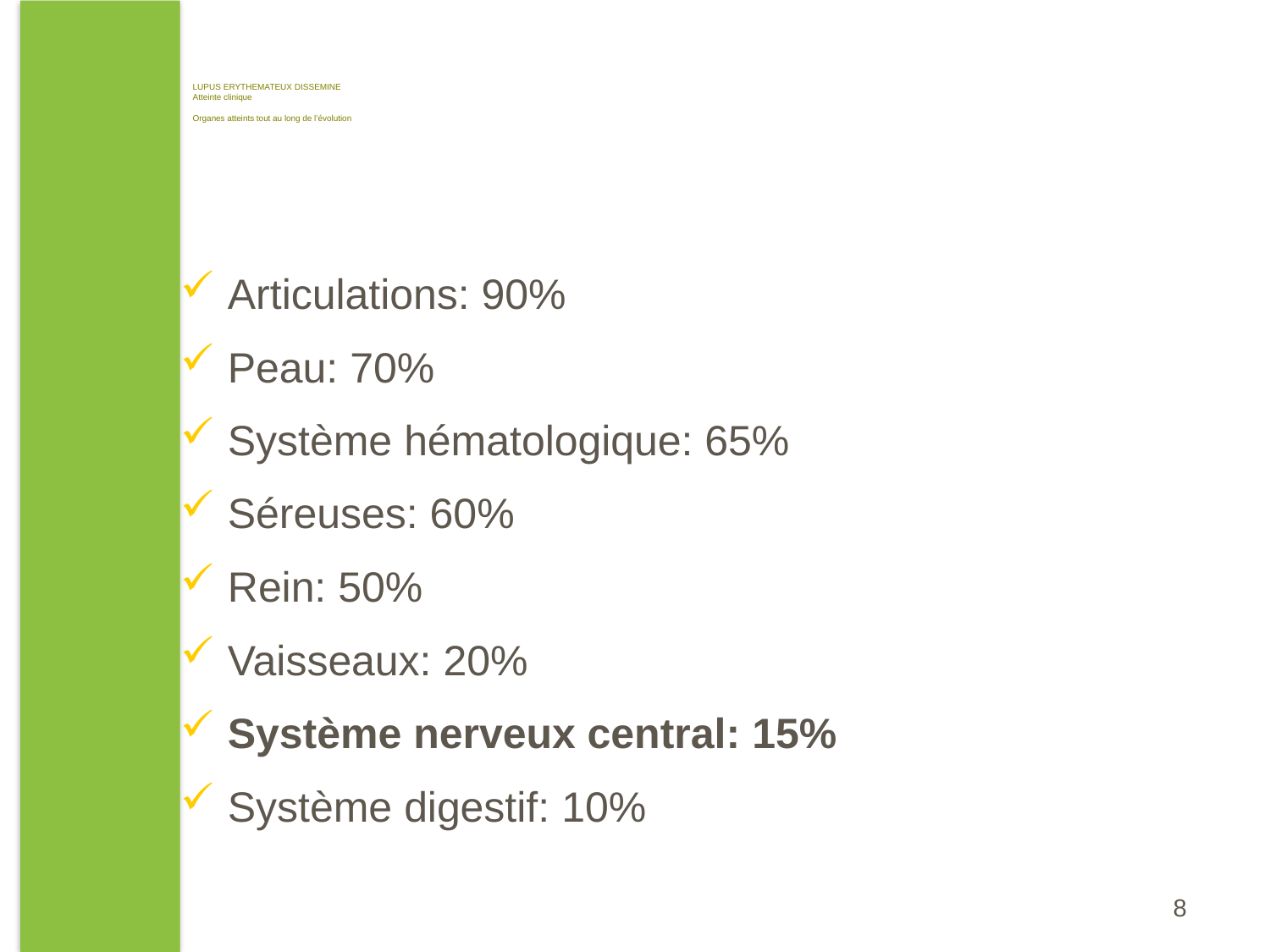

LUPUS ERYTHEMATEUX DISSEMINE
Atteinte clinique
Organes atteints tout au long de l’évolution
Articulations: 90%
Peau: 70%
Système hématologique: 65%
Séreuses: 60%
Rein: 50%
Vaisseaux: 20%
Système nerveux central: 15%
Système digestif: 10%
8